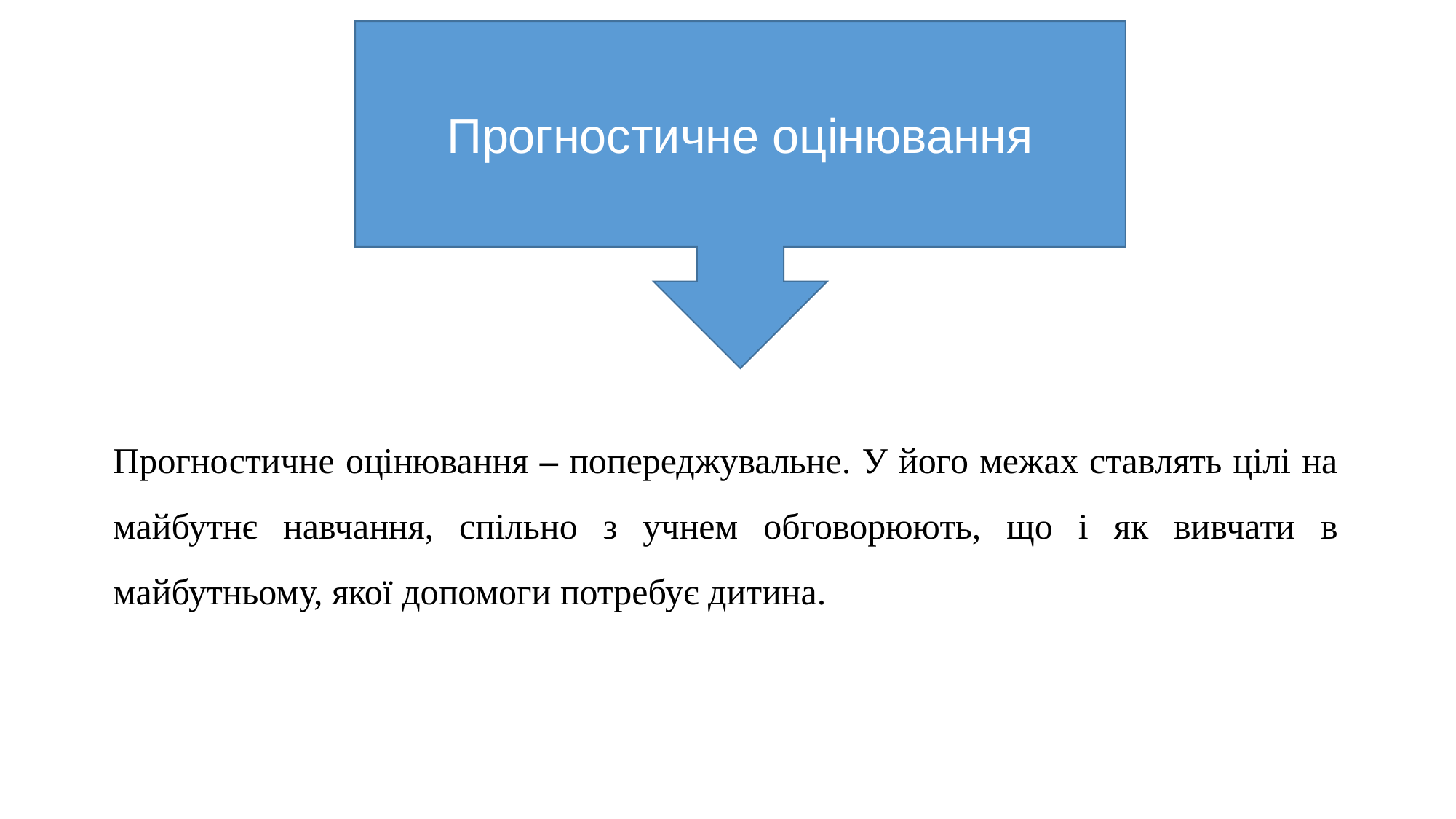

Прогностичне оцінювання
Прогностичне оцінювання – попереджувальне. У його межах ставлять цілі на майбутнє навчання, спільно з учнем обговорюють, що і як вивчати в майбутньому, якої допомоги потребує дитина.